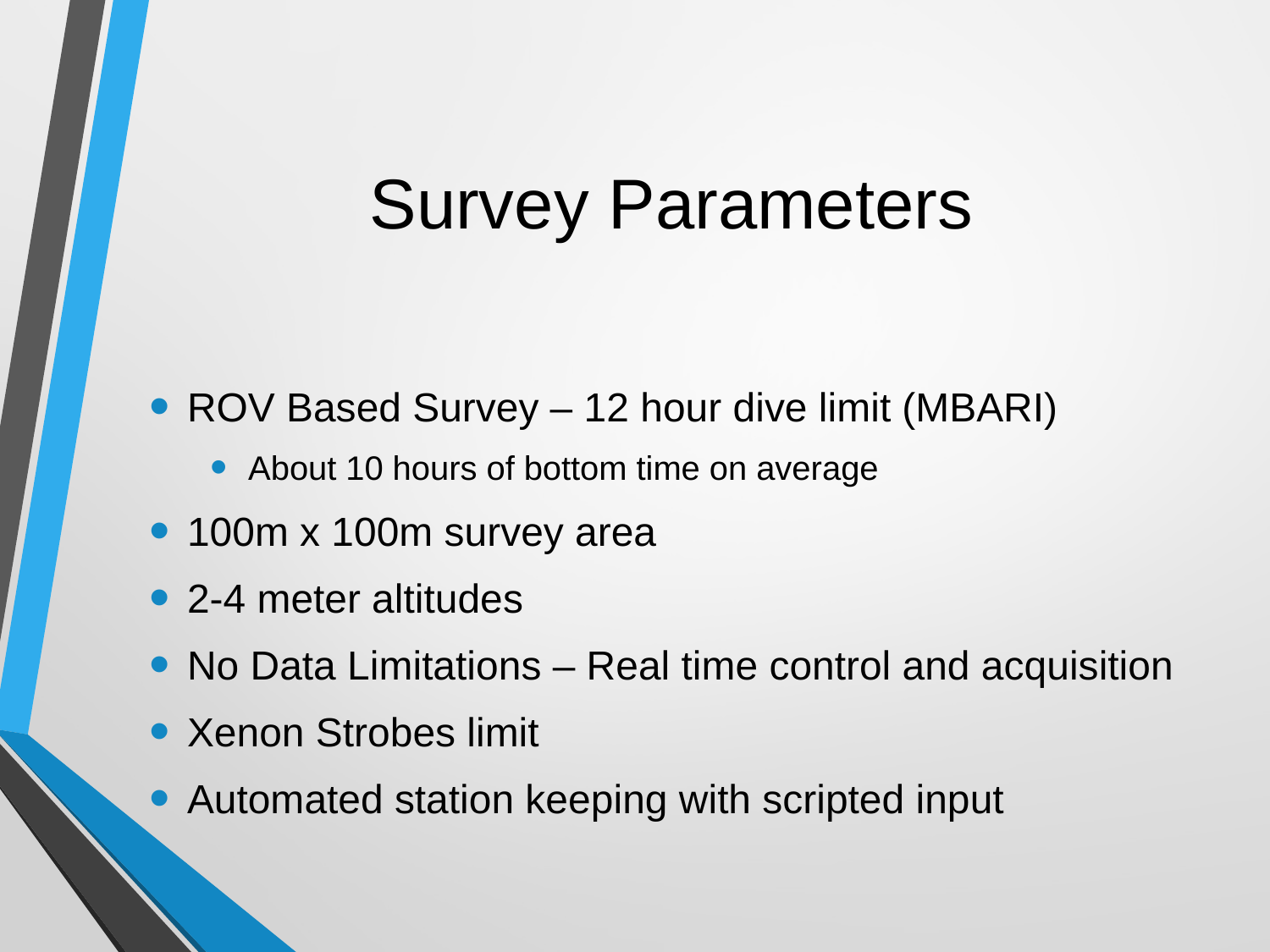

# Survey Parameters
ROV Based Survey – 12 hour dive limit (MBARI)
About 10 hours of bottom time on average
100m x 100m survey area
2-4 meter altitudes
No Data Limitations – Real time control and acquisition
Xenon Strobes limit
Automated station keeping with scripted input